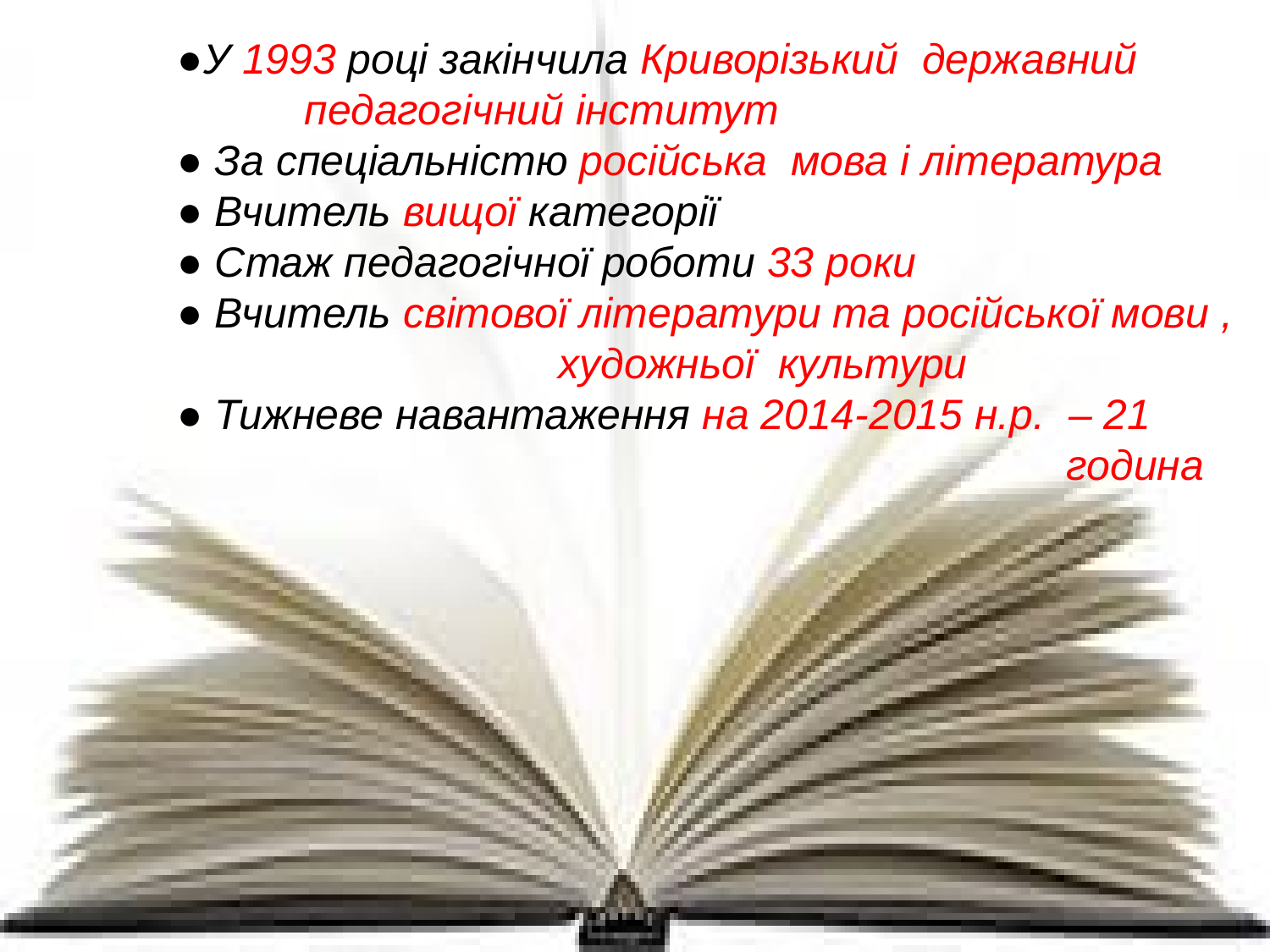

●У 1993 році закінчила Криворізький  державний 		педагогічний інститут
● За спеціальністю російська  мова і література
● Вчитель вищої категорії
● Стаж педагогічної роботи 33 роки
● Вчитель світової літератури та російської мови , 			художньої  культури
● Тижневе навантаження на 2014-2015 н.р.  – 21 								година